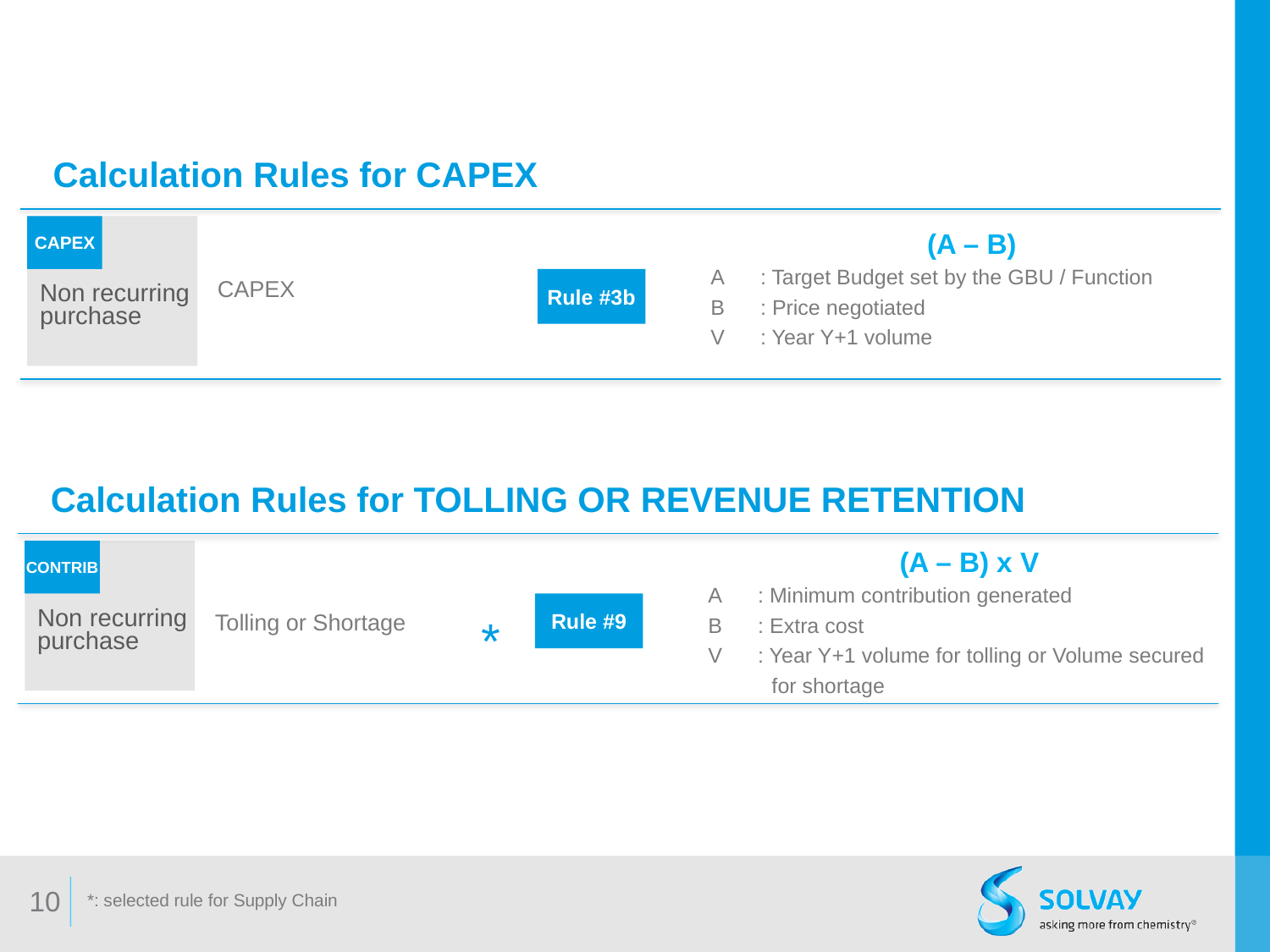

Calculation Rules for CAPEX

| CAPEX |  |  |  | (A – B) A : Target Budget set by the GBU / Function B : Price negotiated V : Year Y+1 volume |
| --- | --- | --- | --- | --- |
CAPEX
Non recurring purchase
Rule #3b
Calculation Rules for TOLLING OR REVENUE RETENTION

| Tolling or Shortage |  |  |  | (A – B) x V A : Minimum contribution generated B : Extra cost V : Year Y+1 volume for tolling or Volume secured for shortage |
| --- | --- | --- | --- | --- |
|  |  |  |  |  |
CONTRIB
Non recurring purchase
Rule #9
*
10
*: selected rule for Supply Chain